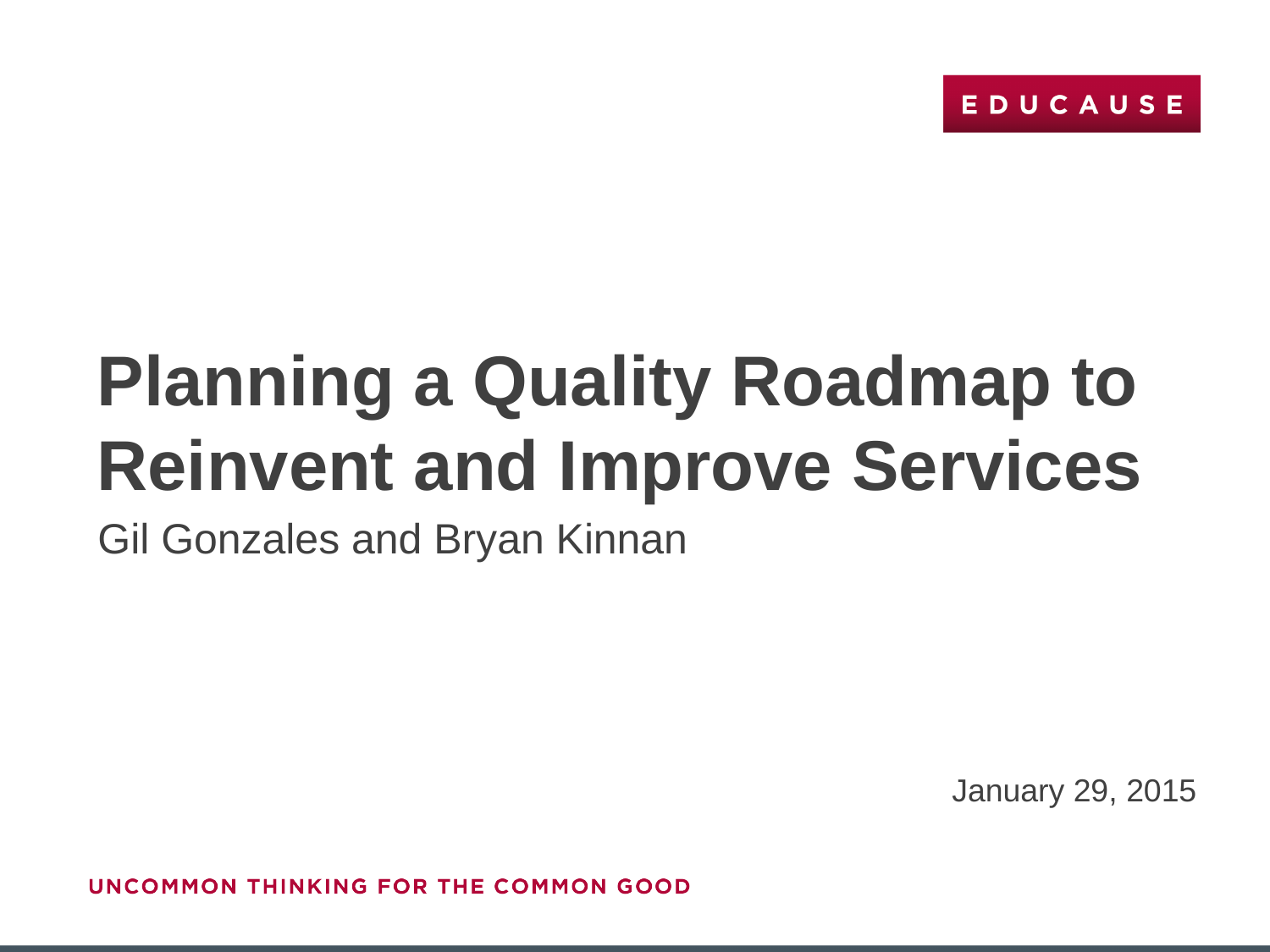

# Planning a Quality Roadmap to Reinvent and Improve Services
Gil Gonzales and Bryan Kinnan
January 29, 2015